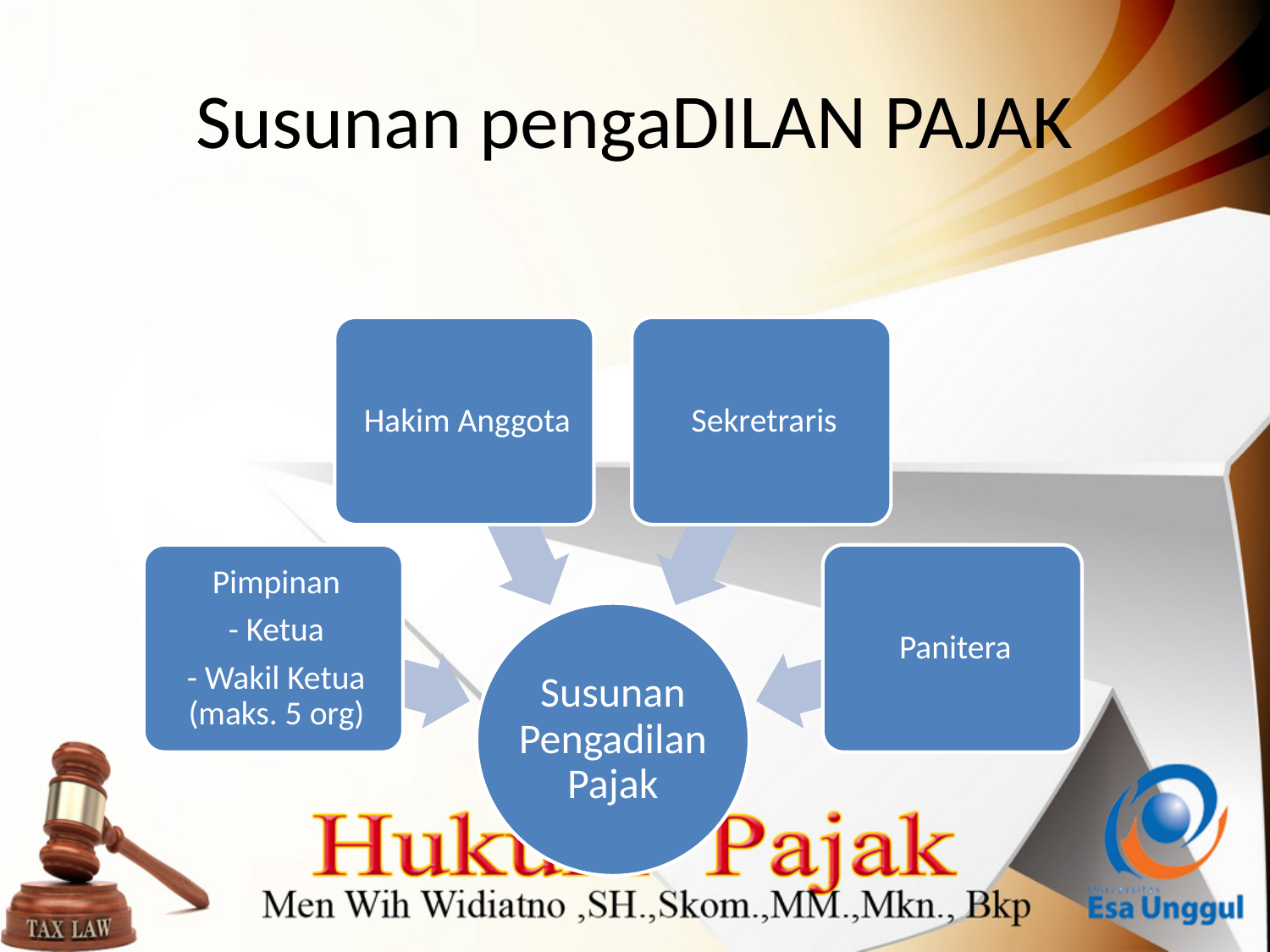

# Susunan pengaDILAN PAJAK
Susunan Pengadilan Pajak
Pimpinan
- Ketua
- Wakil Ketua (maks. 5 org)
Hakim Anggota
Sekretraris
Panitera